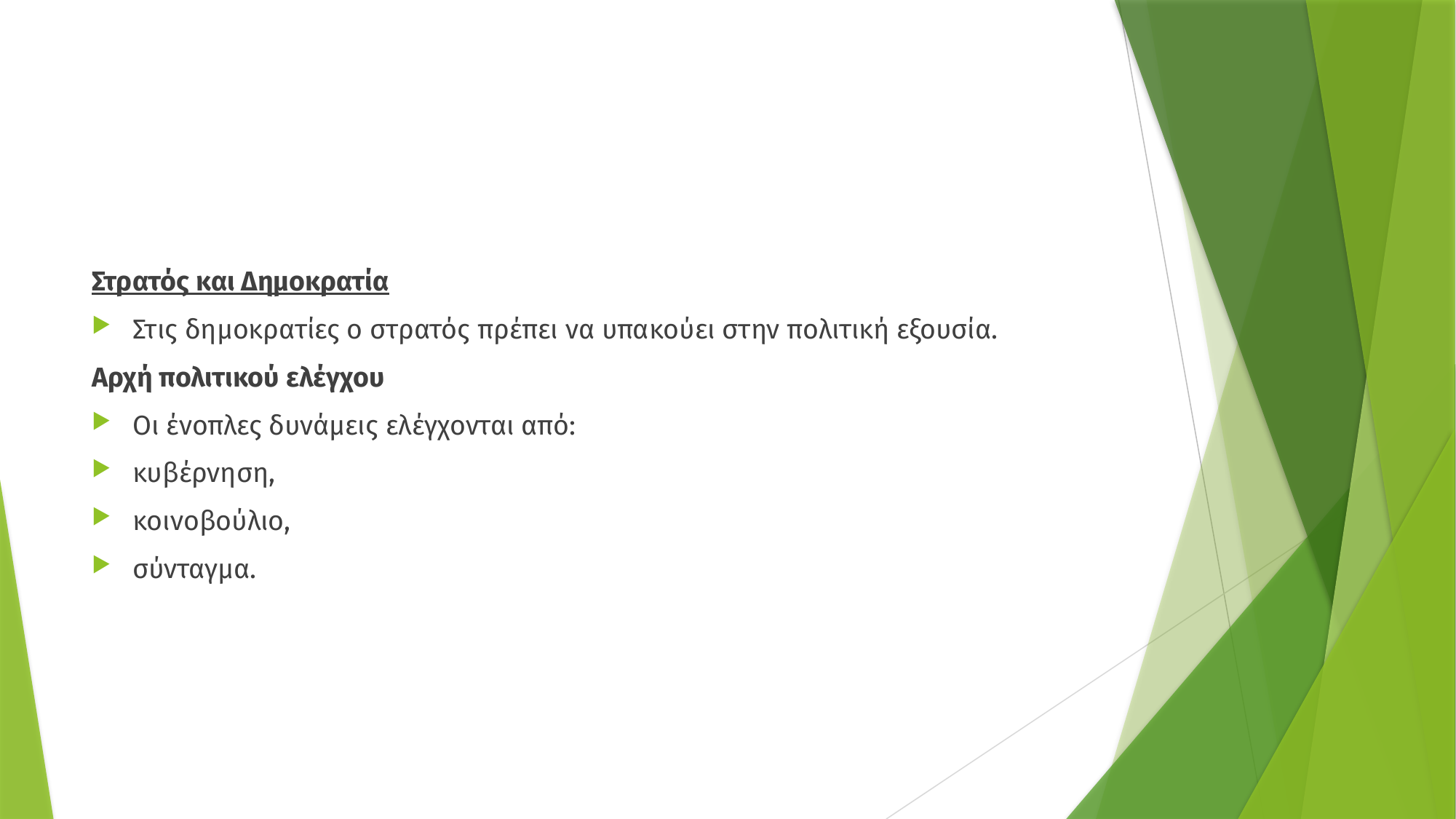

Στρατός και Δημοκρατία
Στις δημοκρατίες ο στρατός πρέπει να υπακούει στην πολιτική εξουσία.
Αρχή πολιτικού ελέγχου
Οι ένοπλες δυνάμεις ελέγχονται από:
κυβέρνηση,
κοινοβούλιο,
σύνταγμα.